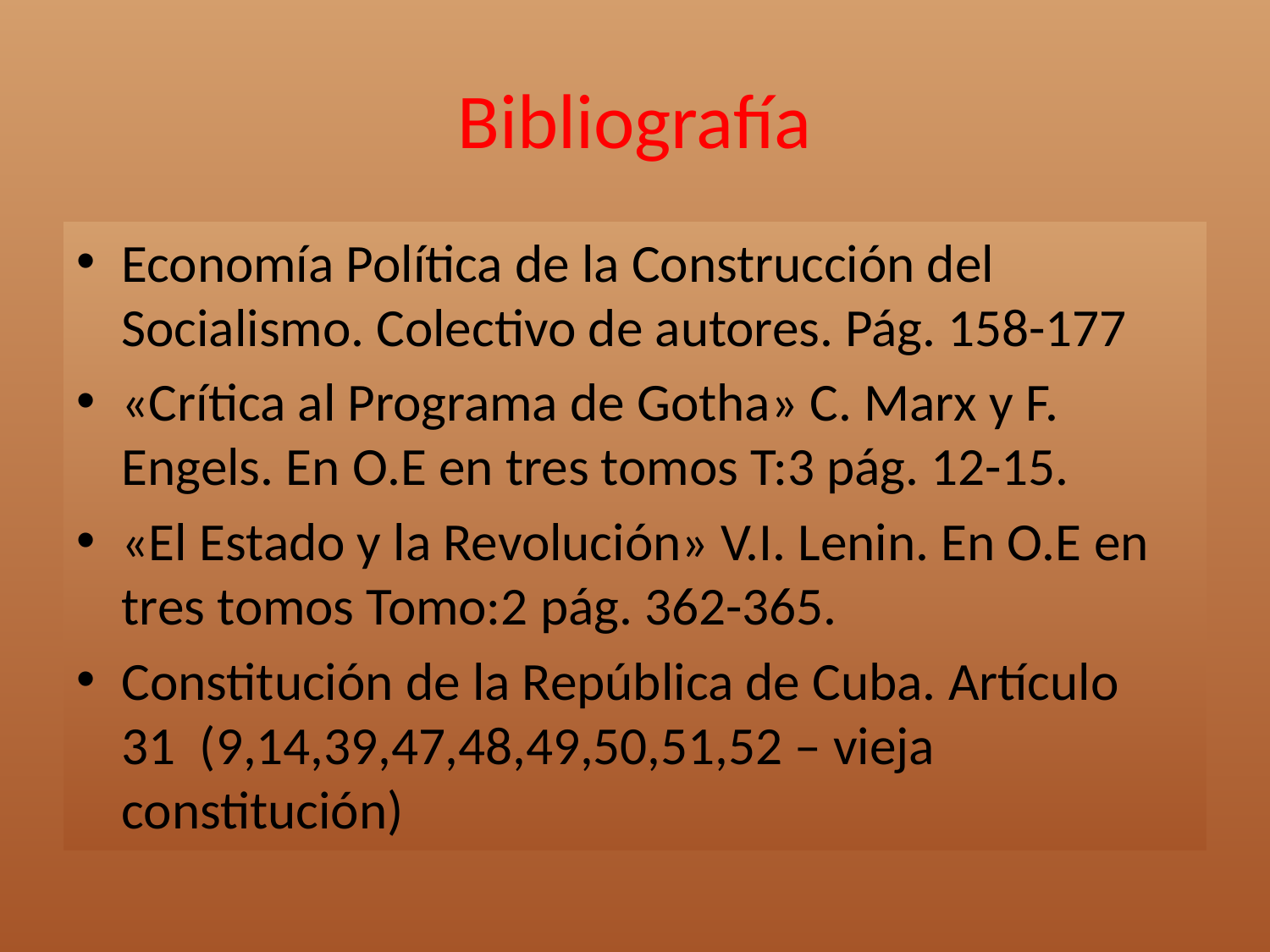

# Bibliografía
Economía Política de la Construcción del Socialismo. Colectivo de autores. Pág. 158-177
«Crítica al Programa de Gotha» C. Marx y F. Engels. En O.E en tres tomos T:3 pág. 12-15.
«El Estado y la Revolución» V.I. Lenin. En O.E en tres tomos Tomo:2 pág. 362-365.
Constitución de la República de Cuba. Artículo  31  (9,14,39,47,48,49,50,51,52 – vieja constitución)